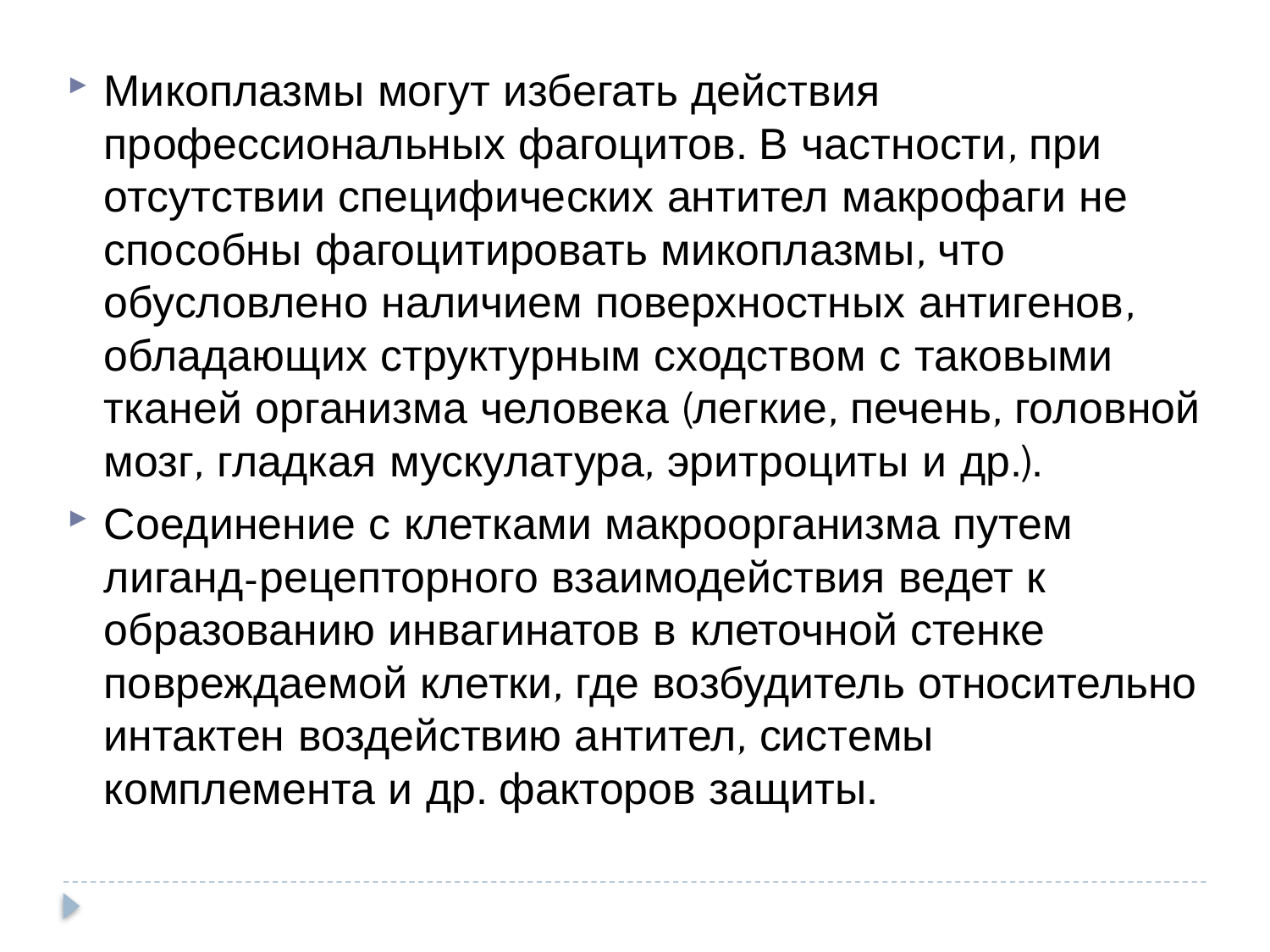

Микоплазмы могут избегать действия профессиональных фагоцитов. В частности, при отсутствии специфических антител макрофаги не способны фагоцитировать микоплазмы, что обусловлено наличием поверхностных антигенов, обладающих структурным сходством с таковыми тканей организма человека (легкие, печень, головной мозг, гладкая мускулатура, эритроциты и др.).
Соединение с клетками макроорганизма путем лиганд-рецепторного взаимодействия ведет к образованию инвагинатов в клеточной стенке повреждаемой клетки, где возбудитель относительно интактен воздействию антител, системы комплемента и др. факторов защиты.